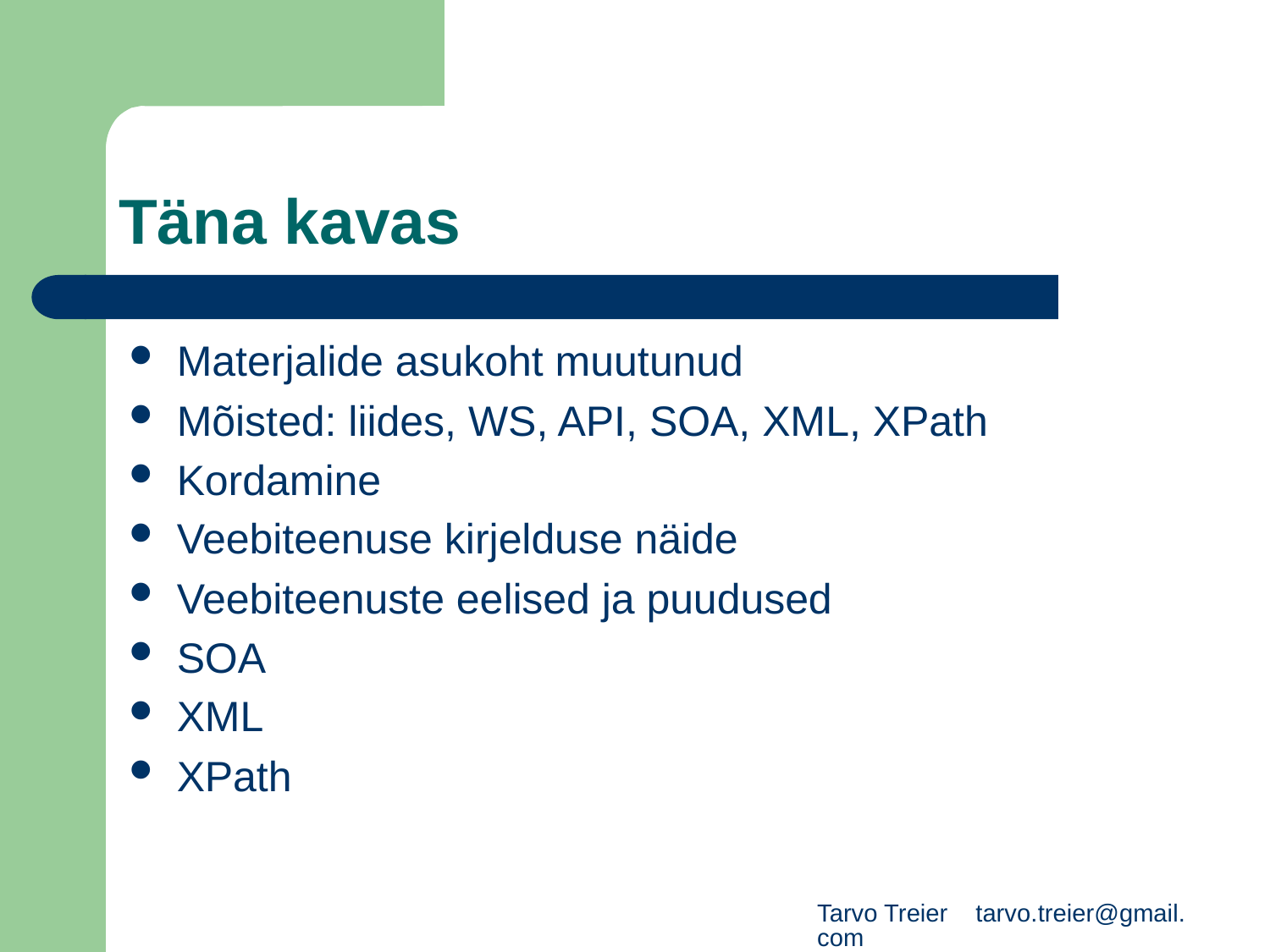

# Täna kavas
Materjalide asukoht muutunud
Mõisted: liides, WS, API, SOA, XML, XPath
Kordamine
Veebiteenuse kirjelduse näide
Veebiteenuste eelised ja puudused
SOA
XML
XPath
Tarvo Treier    tarvo.treier@gmail.com